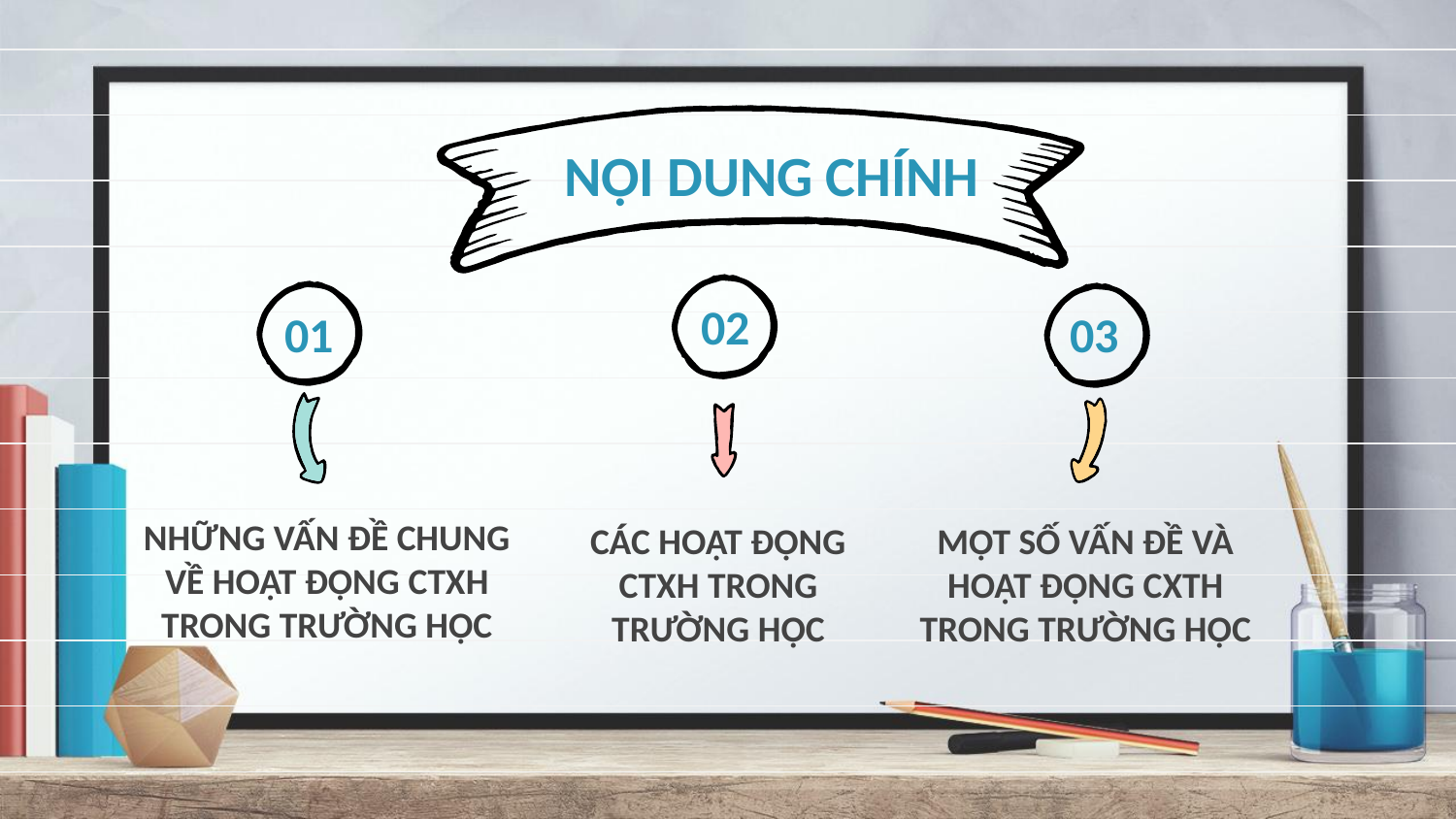

NỘI DUNG CHÍNH

02

# 01
03

NHỮNG VẤN ĐỀ CHUNG VỀ HOẠT ĐỘNG CTXH TRONG TRƯỜNG HỌC
CÁC HOẠT ĐỘNG CTXH TRONG TRƯỜNG HỌC
MỘT SỐ VẤN ĐỀ VÀ HOẠT ĐỘNG CXTH TRONG TRƯỜNG HỌC